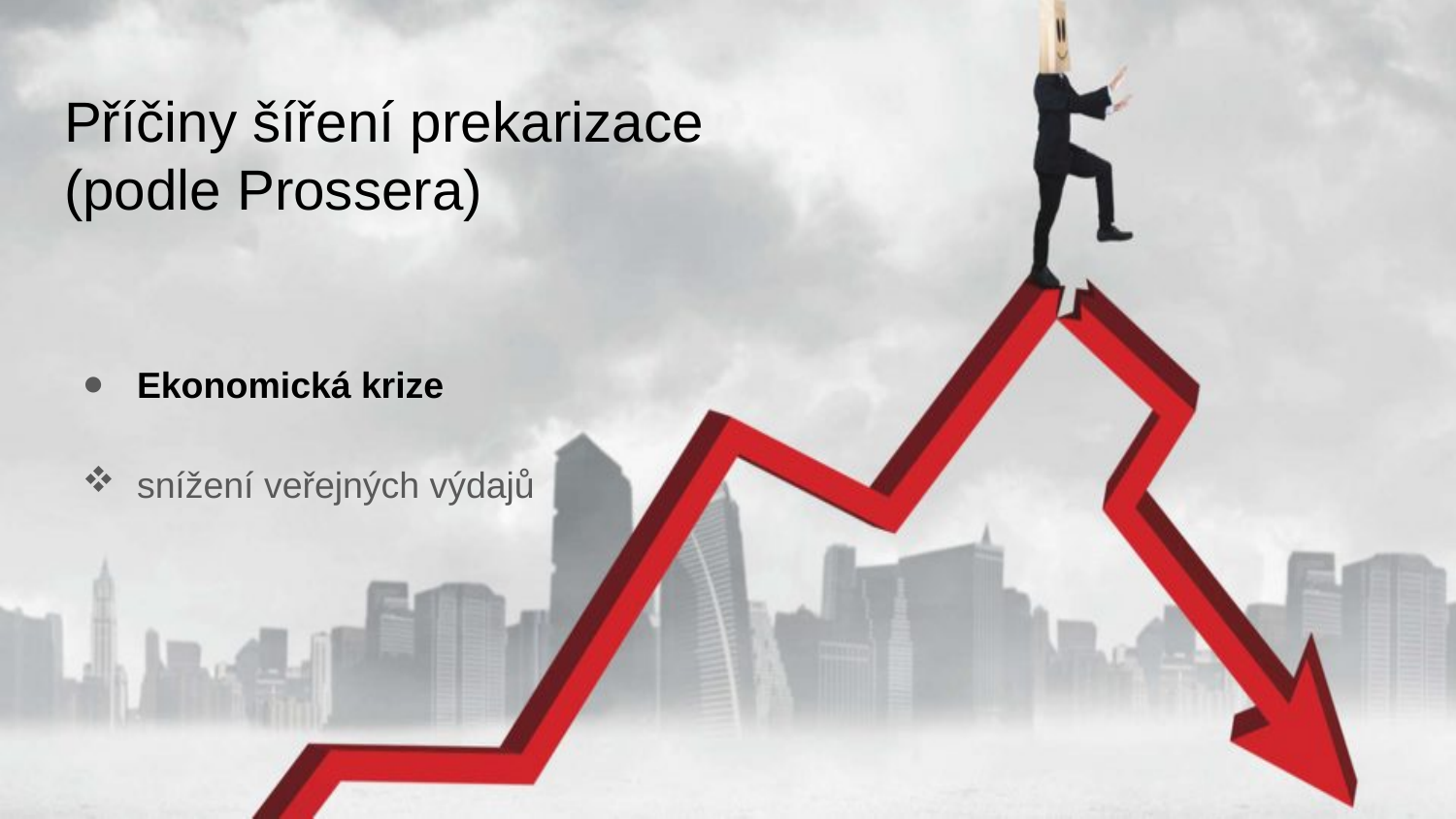

# Příčiny šíření prekarizace (podle Prossera)
Ekonomická krize

snížení veřejných výdajů